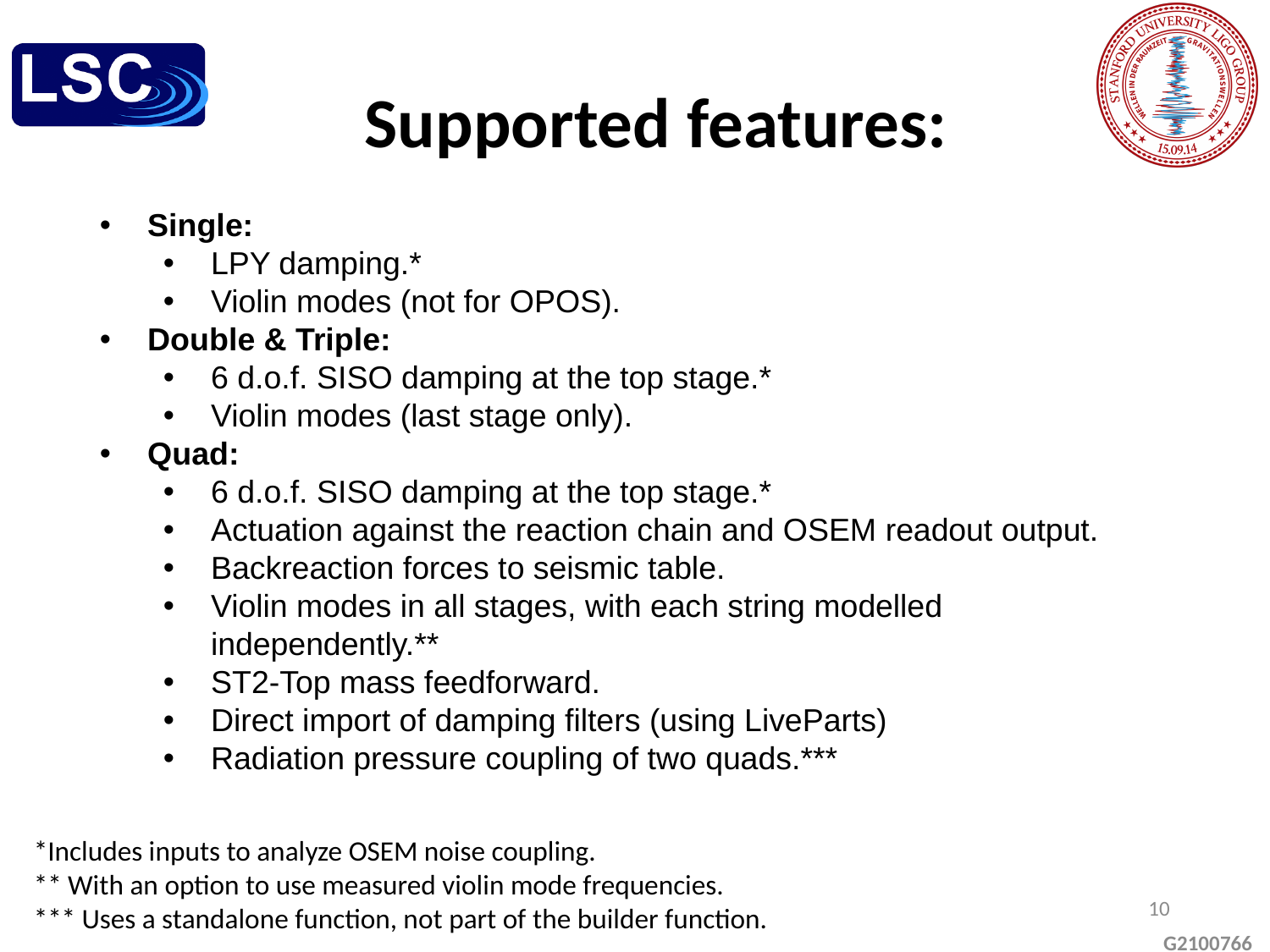

Supported features:
Single:
LPY damping.*
Violin modes (not for OPOS).
Double & Triple:
6 d.o.f. SISO damping at the top stage.*
Violin modes (last stage only).
Quad:
6 d.o.f. SISO damping at the top stage.*
Actuation against the reaction chain and OSEM readout output.
Backreaction forces to seismic table.
Violin modes in all stages, with each string modelled independently.**
ST2-Top mass feedforward.
Direct import of damping filters (using LiveParts)
Radiation pressure coupling of two quads.***

*Includes inputs to analyze OSEM noise coupling.
** With an option to use measured violin mode frequencies.
*** Uses a standalone function, not part of the builder function.

10
G2100766